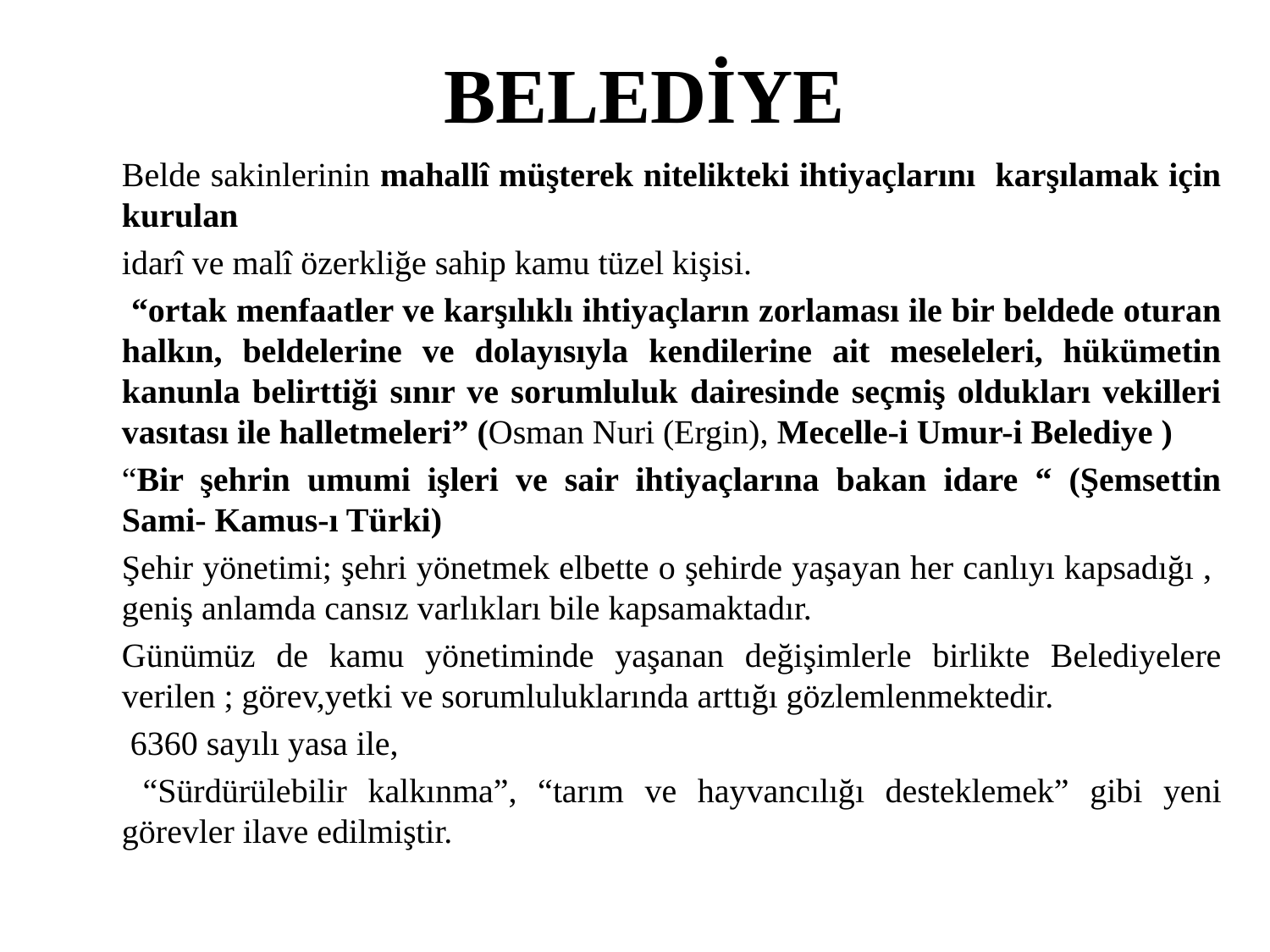

# BELEDİYE
		Belde sakinlerinin mahallî müşterek nitelikteki ihtiyaçlarını  karşılamak için kurulan
		idarî ve malî özerkliğe sahip kamu tüzel kişisi.
		 “ortak menfaatler ve karşılıklı ihtiyaçların zorlaması ile bir beldede oturan halkın, beldelerine ve dolayısıyla kendilerine ait meseleleri, hükümetin kanunla belirttiği sınır ve sorumluluk dairesinde seçmiş oldukları vekilleri vasıtası ile halletmeleri” (Osman Nuri (Ergin), Mecelle-i Umur-i Belediye )
		“Bir şehrin umumi işleri ve sair ihtiyaçlarına bakan idare “ (Şemsettin Sami- Kamus-ı Türki)
		Şehir yönetimi; şehri yönetmek elbette o şehirde yaşayan her canlıyı kapsadığı ,  geniş anlamda cansız varlıkları bile kapsamaktadır.
		Günümüz de kamu yönetiminde yaşanan değişimlerle birlikte Belediyelere verilen ; görev,yetki ve sorumluluklarında arttığı gözlemlenmektedir.
		 6360 sayılı yasa ile,
	 “Sürdürülebilir kalkınma”, “tarım ve hayvancılığı desteklemek” gibi yeni görevler ilave edilmiştir.